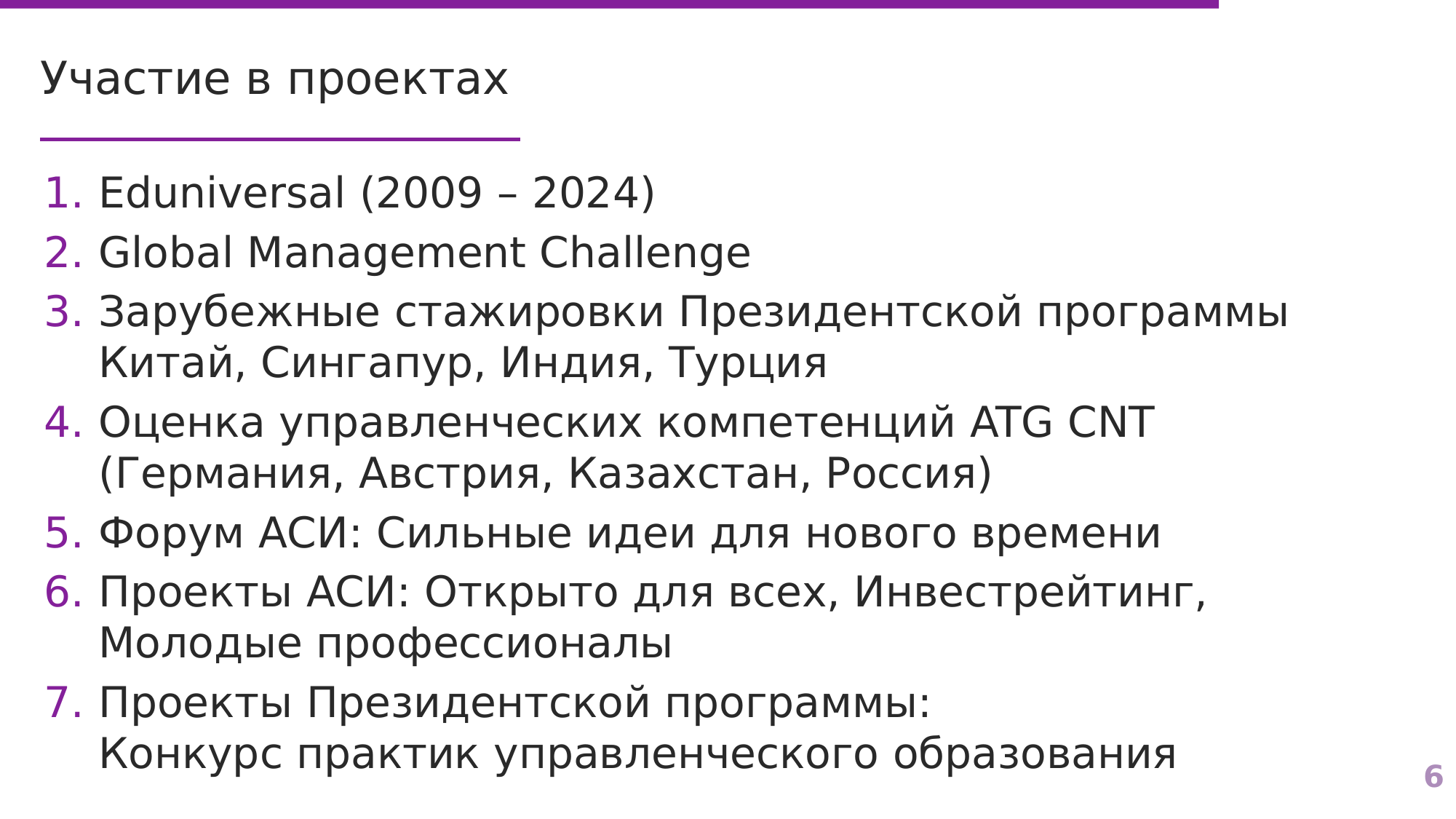

# Участие в проектах
Eduniversal (2009 – 2024)
Global Management Challenge
Зарубежные стажировки Президентской программы
Китай, Сингапур, Индия, Турция
Оценка управленческих компетенций ATG CNT
(Германия, Австрия, Казахстан, Россия)
Форум АСИ: Сильные идеи для нового времени
Проекты АСИ: Открыто для всех, Инвестрейтинг, Молодые профессионалы
Проекты Президентской программы:
Конкурс практик управленческого образования

6